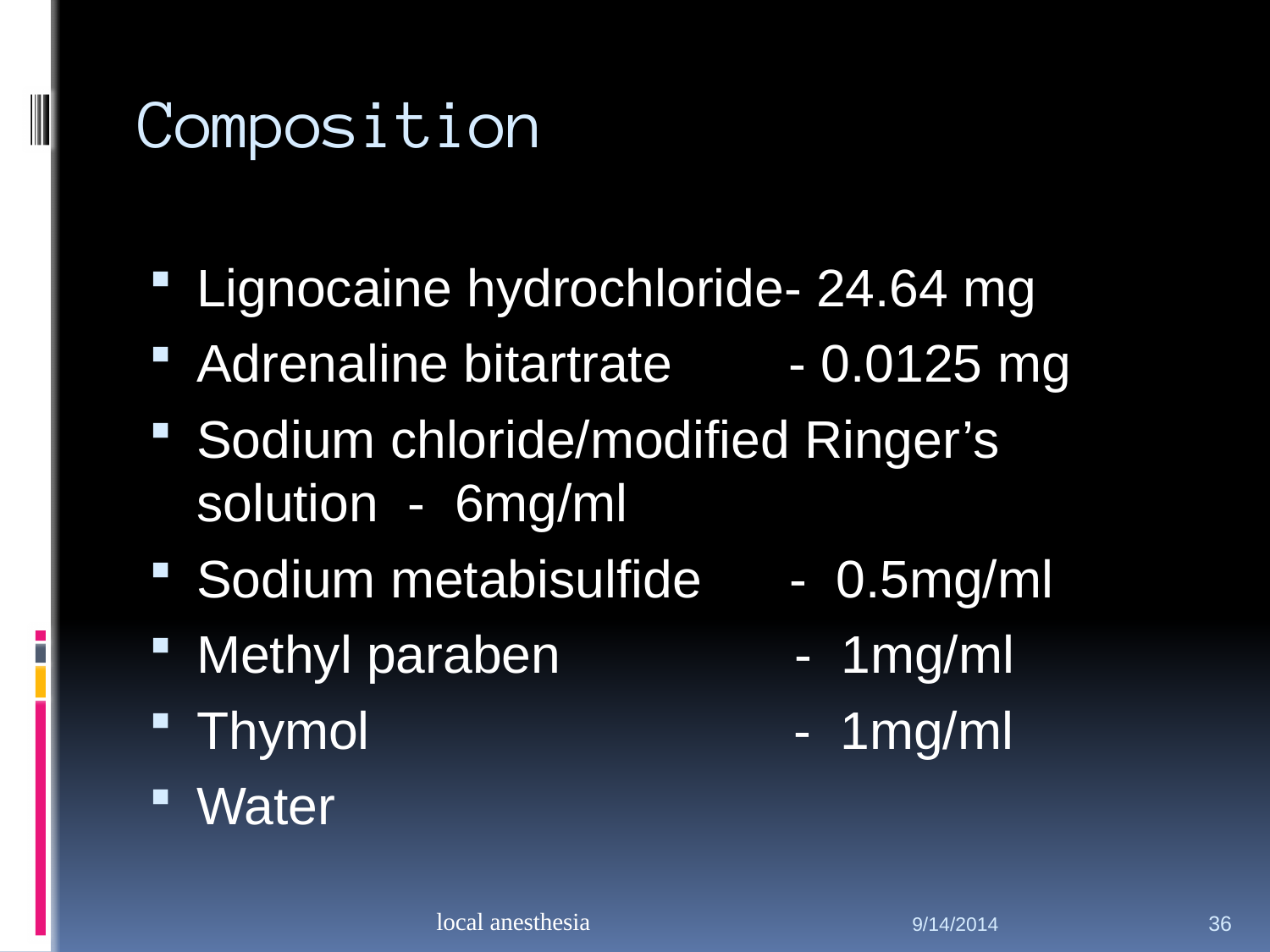

# Composition
Lignocaine hydrochloride- 24.64 mg
Adrenaline bitartrate        - 0.0125 mg
Sodium chloride/modified Ringer’s solution  -  6mg/ml
Sodium metabisulfide      -  0.5mg/ml
Methyl paraben                -  1mg/ml
Thymol                             -  1mg/ml
Water
local anesthesia
9/14/2014
36